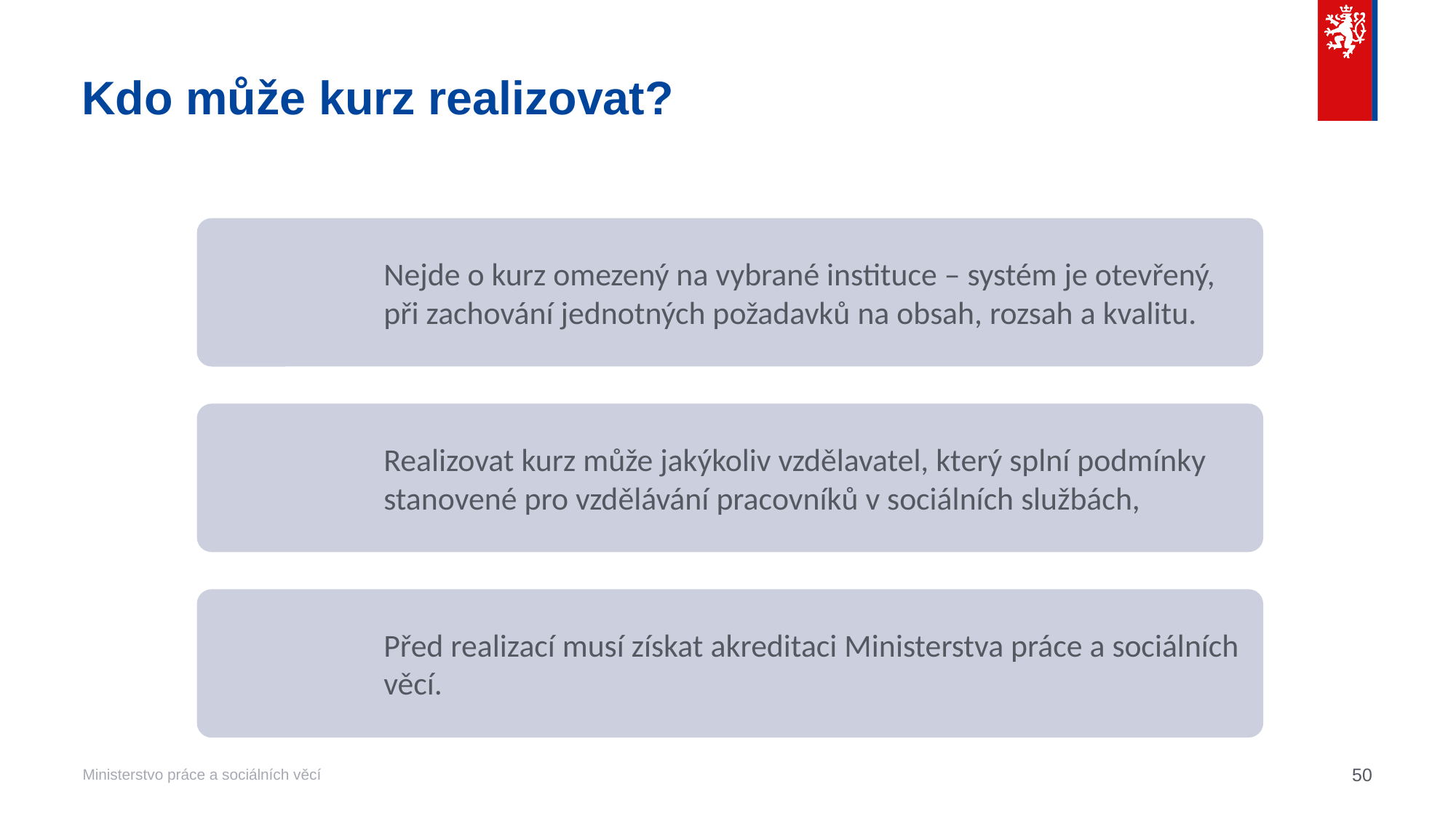

# Kdo může kurz realizovat?
Nejde o kurz omezený na vybrané instituce – systém je otevřený, při zachování jednotných požadavků na obsah, rozsah a kvalitu.
Realizovat kurz může jakýkoliv vzdělavatel, který splní podmínky stanovené pro vzdělávání pracovníků v sociálních službách,
Před realizací musí získat akreditaci Ministerstva práce a sociálních věcí.
50